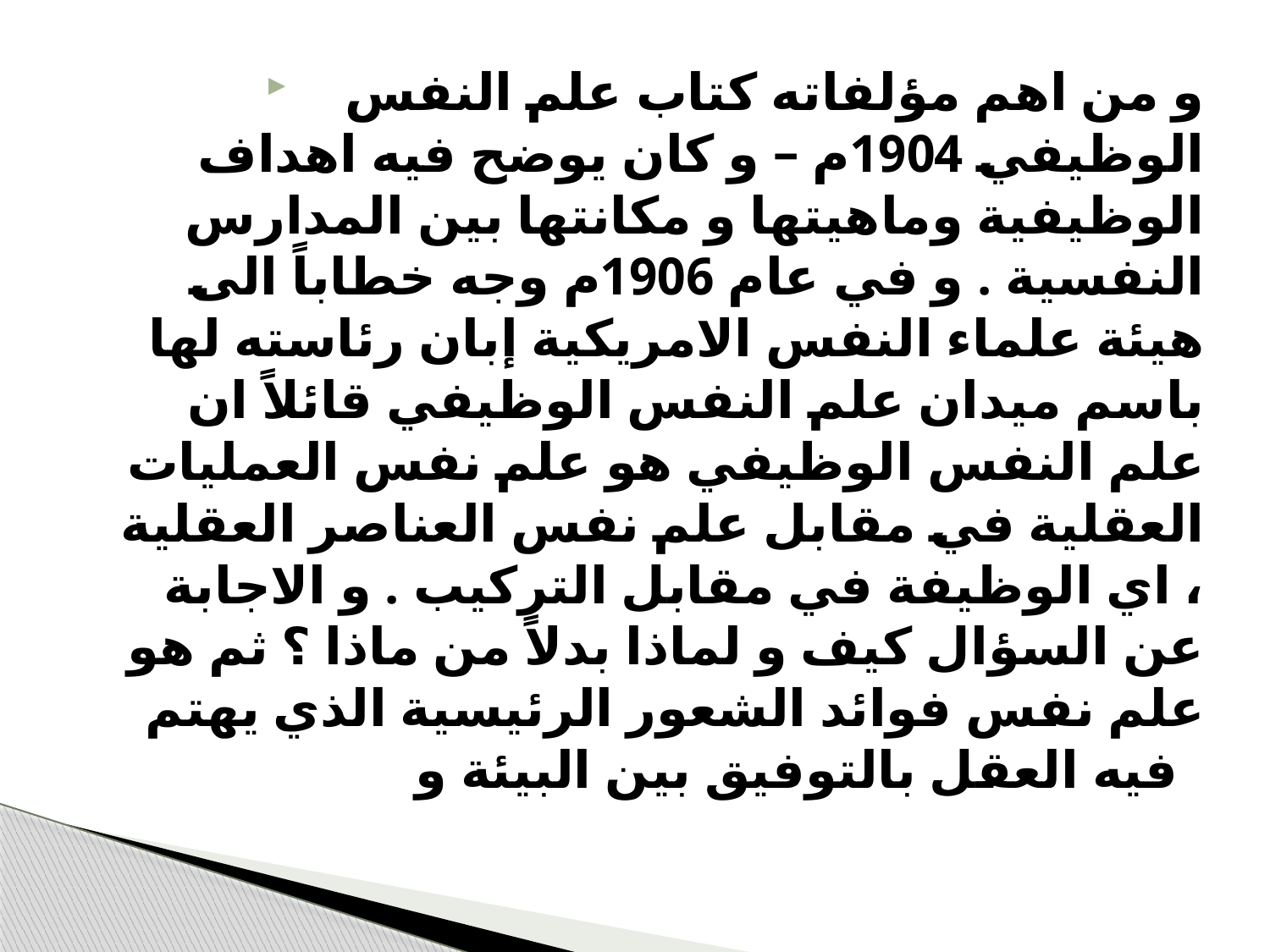

#
و من اهم مؤلفاته كتاب علم النفس الوظيفي 1904م – و كان يوضح فيه اهداف الوظيفية وماهيتها و مكانتها بين المدارس النفسية . و في عام 1906م وجه خطاباً الى هيئة علماء النفس الامريكية إبان رئاسته لها باسم ميدان علم النفس الوظيفي قائلاً ان علم النفس الوظيفي هو علم نفس العمليات العقلية في مقابل علم نفس العناصر العقلية ، اي الوظيفة في مقابل التركيب . و الاجابة عن السؤال كيف و لماذا بدلاً من ماذا ؟ ثم هو علم نفس فوائد الشعور الرئيسية الذي يهتم فيه العقل بالتوفيق بين البيئة و